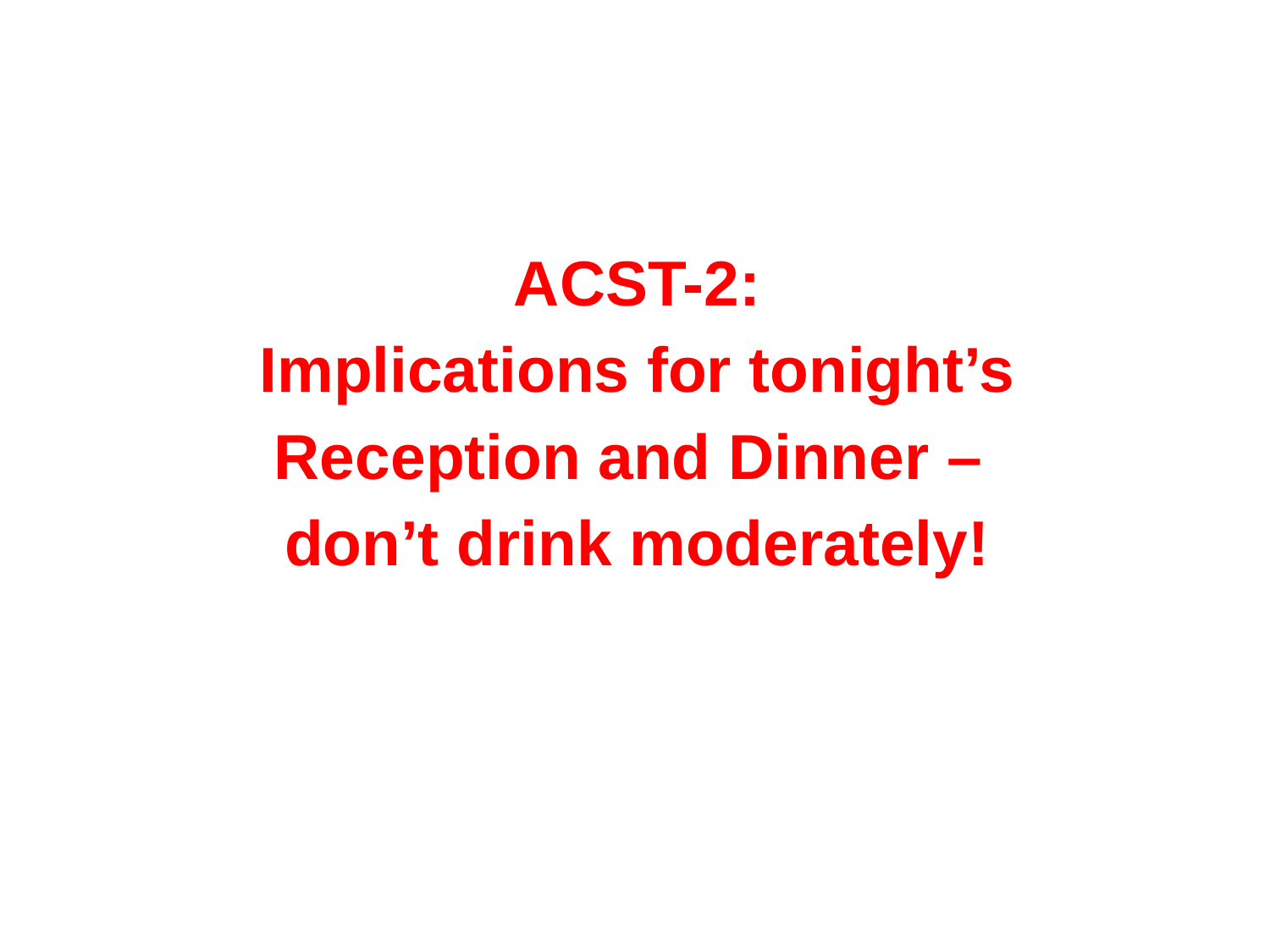

ACST-2:
Implications for tonight’s
Reception and Dinner –
don’t drink moderately!